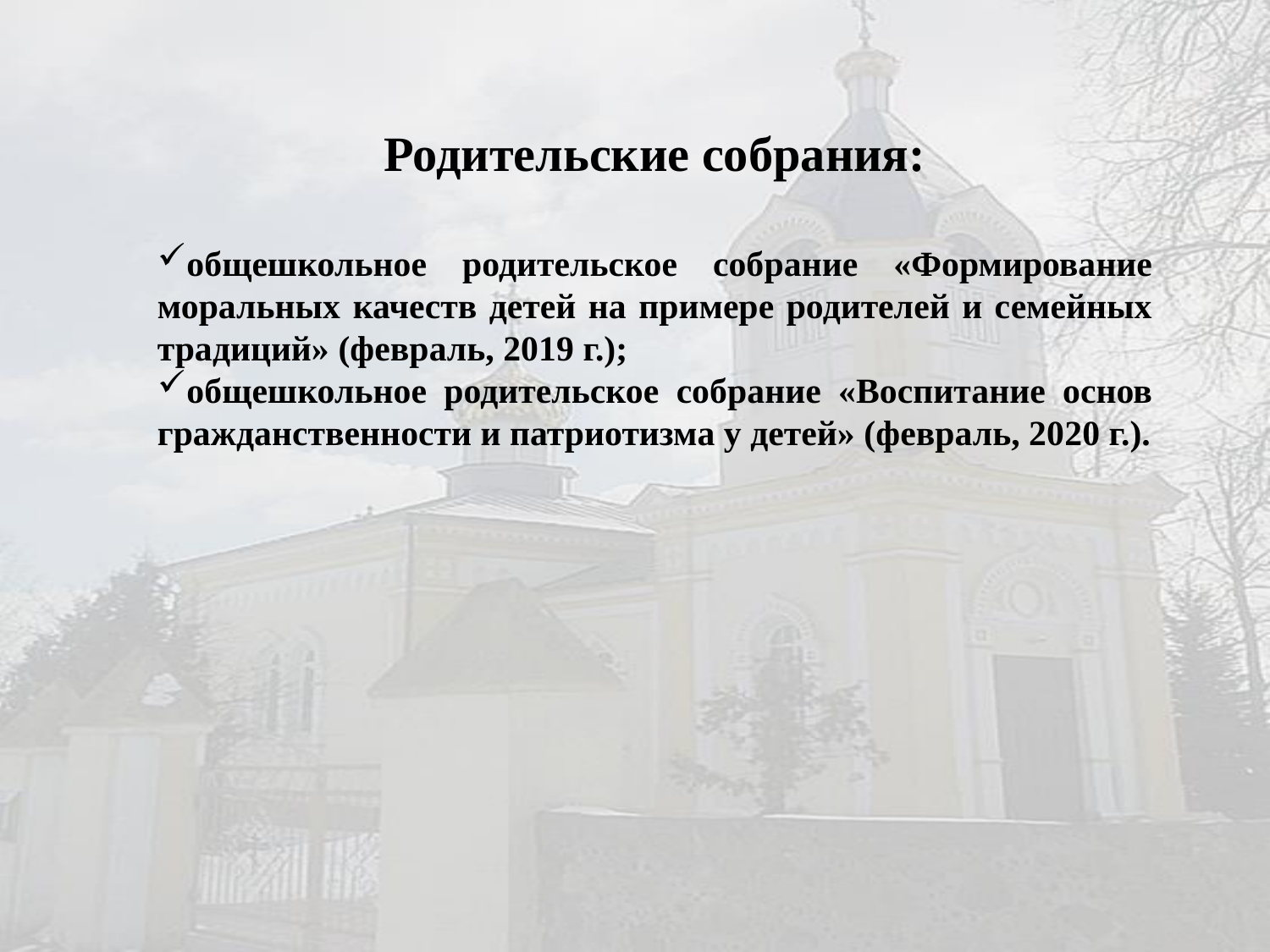

Родительские собрания:

общешкольное родительское собрание «Формирование моральных качеств детей на примере родителей и семейных традиций» (февраль, 2019 г.);
общешкольное родительское собрание «Воспитание основ гражданственности и патриотизма у детей» (февраль, 2020 г.).